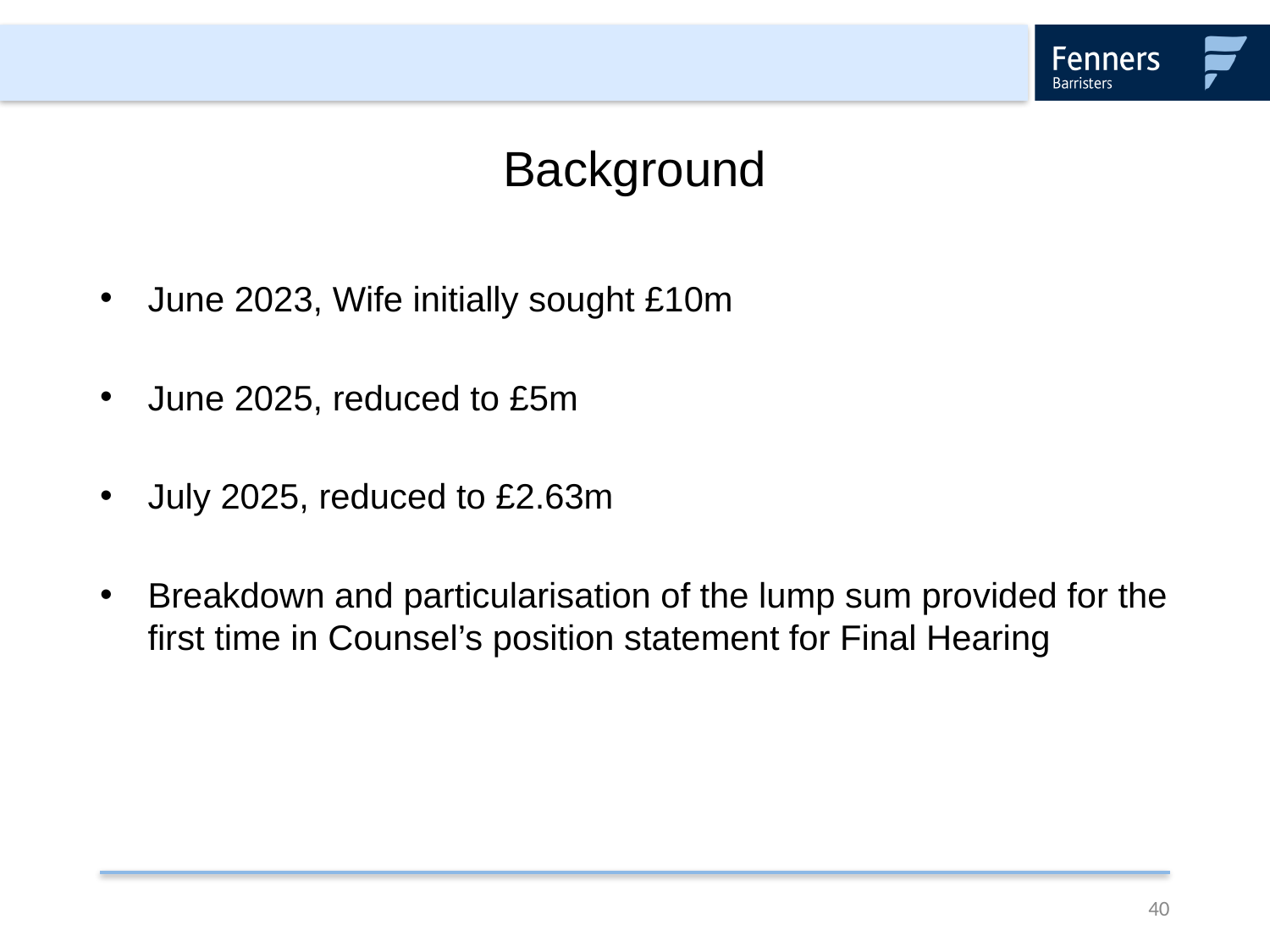

# Background
June 2023, Wife initially sought £10m

June 2025, reduced to £5m

July 2025, reduced to £2.63m

Breakdown and particularisation of the lump sum provided for the first time in Counsel’s position statement for Final Hearing

40